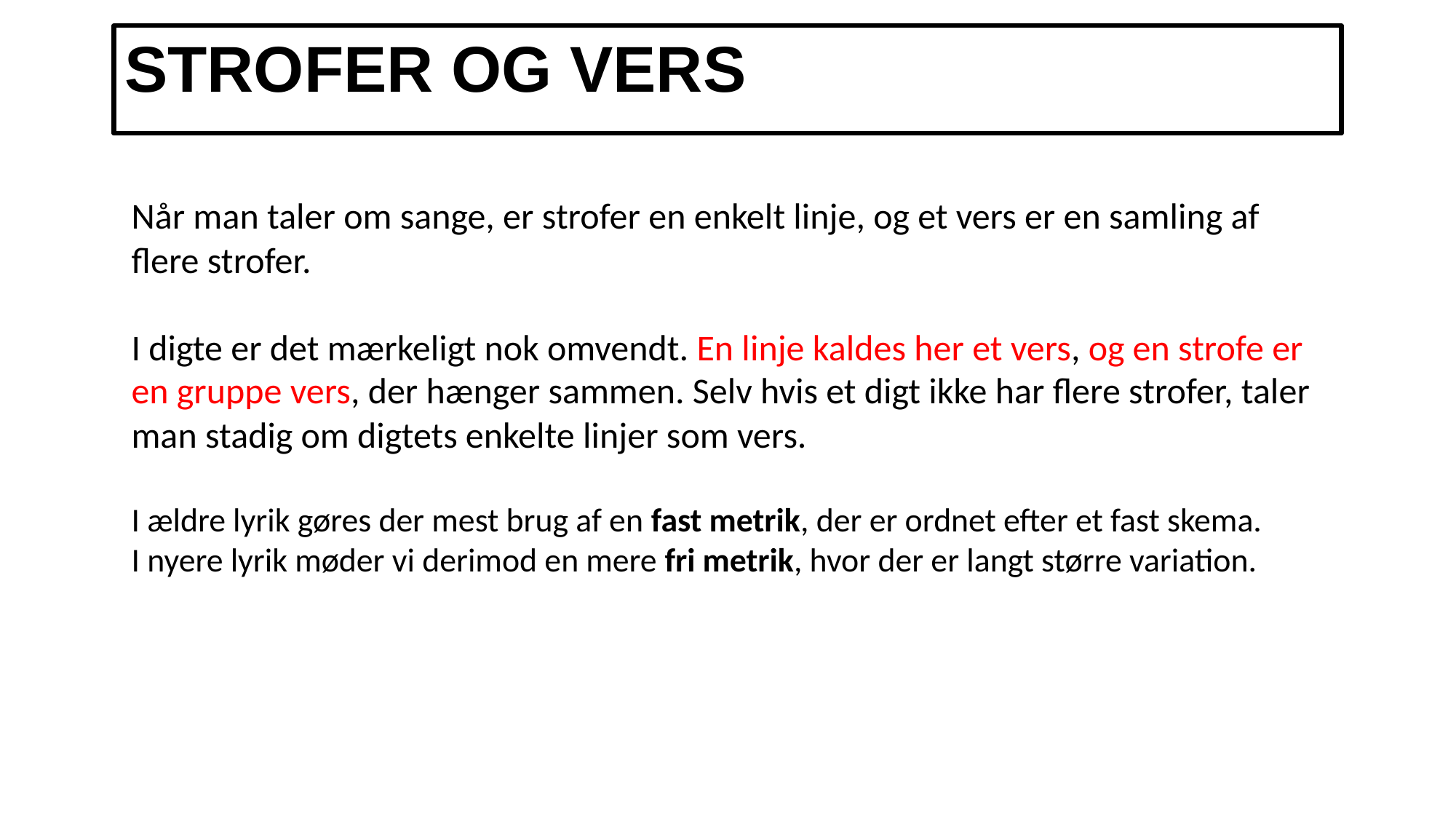

# STROFER OG VERS
Når man taler om sange, er strofer en enkelt linje, og et vers er en samling af flere strofer.

I digte er det mærkeligt nok omvendt. En linje kaldes her et vers, og en strofe er en gruppe vers, der hænger sammen. Selv hvis et digt ikke har flere strofer, taler man stadig om digtets enkelte linjer som vers.

I ældre lyrik gøres der mest brug af en fast metrik, der er ordnet efter et fast skema.
I nyere lyrik møder vi derimod en mere fri metrik, hvor der er langt større variation.